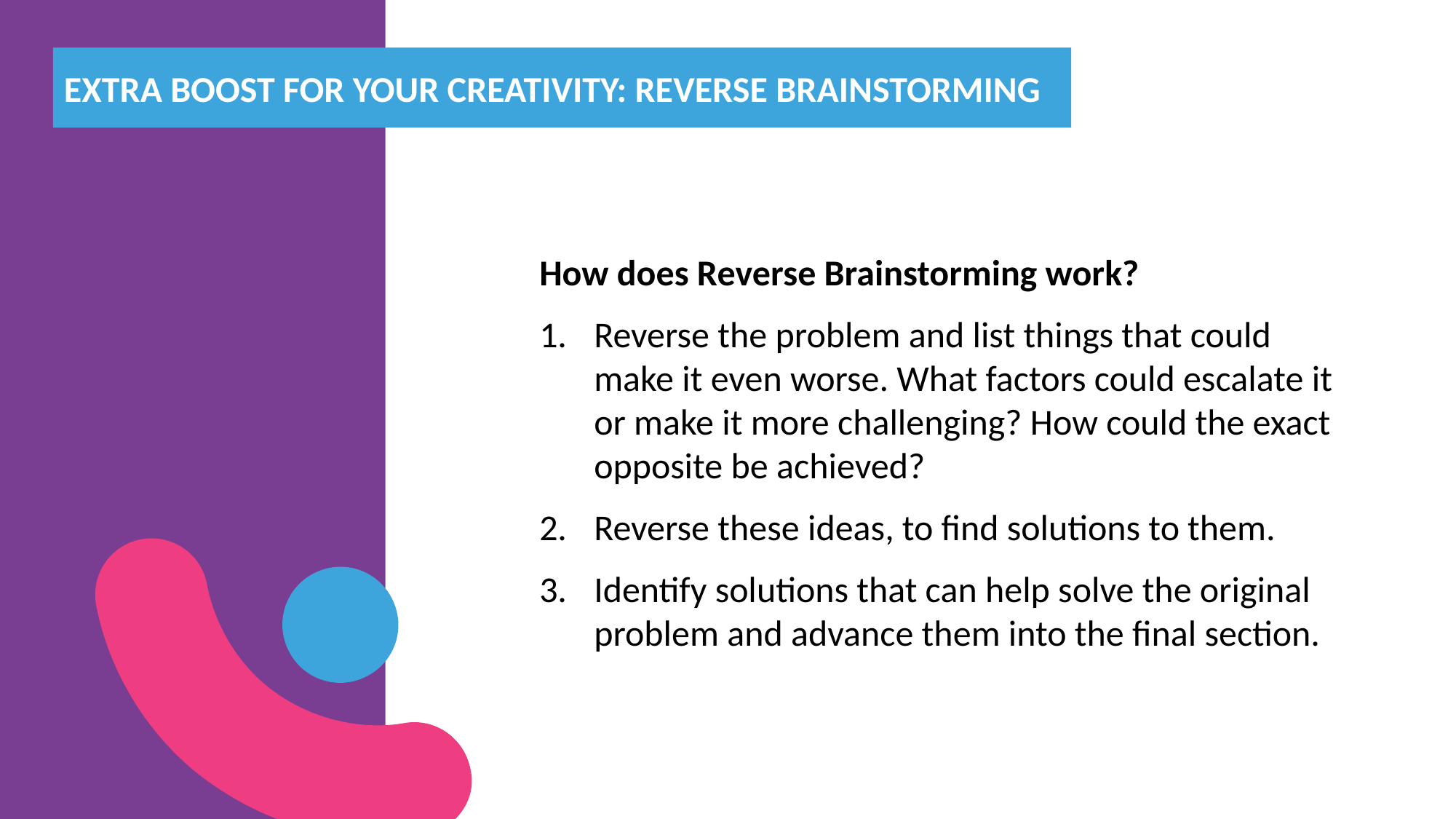

Extra boost for your creativity: reverse brainstorming

How does Reverse Brainstorming work?
Reverse the problem and list things that could make it even worse. What factors could escalate it or make it more challenging? How could the exact opposite be achieved?
Reverse these ideas, to find solutions to them.
Identify solutions that can help solve the original problem and advance them into the final section.